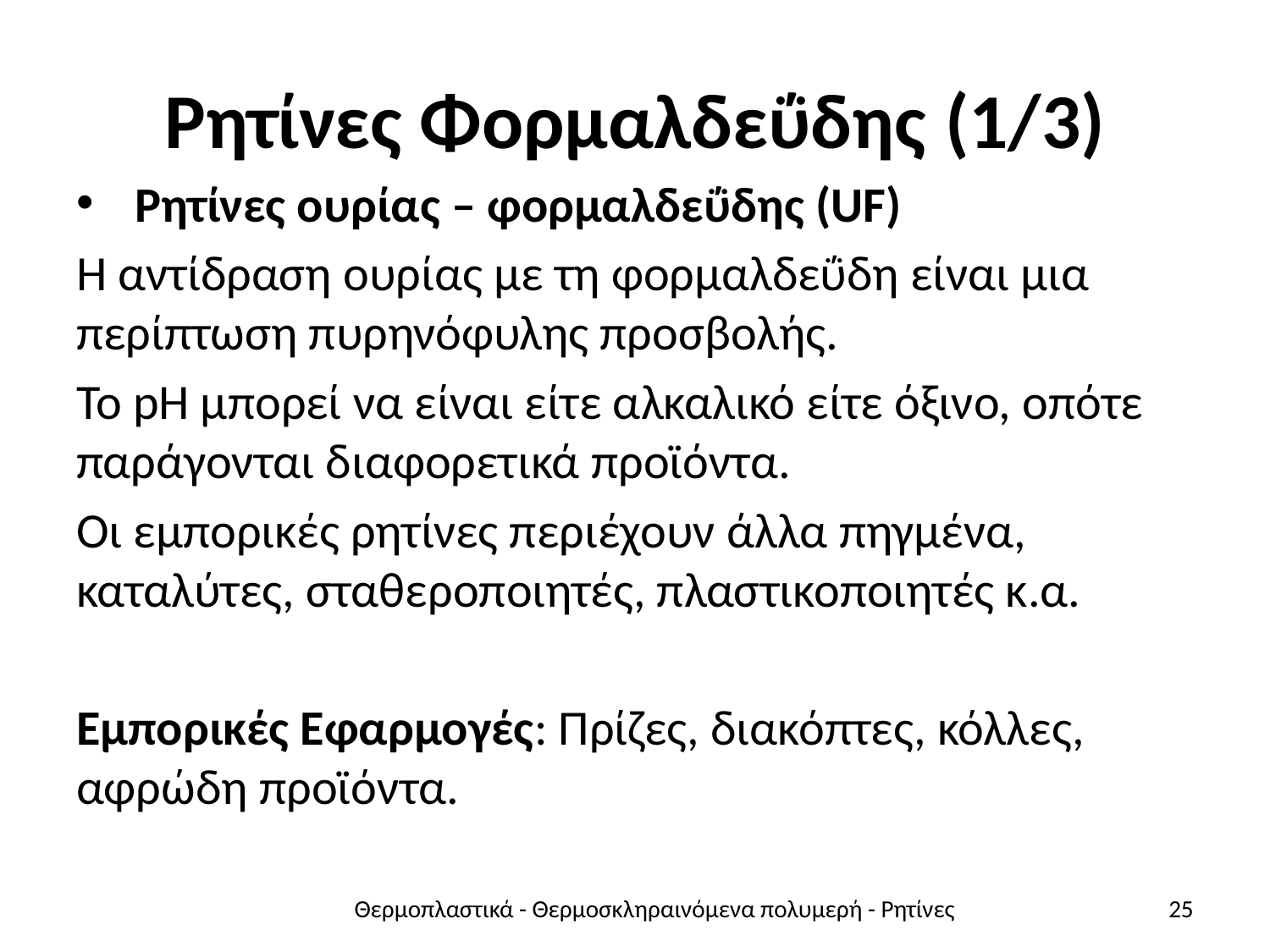

# Ρητίνες Φορμαλδεΰδης (1/3)
 Ρητίνες ουρίας – φορμαλδεΰδης (UF)
H αντίδραση ουρίας με τη φορμαλδεΰδη είναι μια περίπτωση πυρηνόφυλης προσβολής.
Το pH μπορεί να είναι είτε αλκαλικό είτε όξινο, οπότε παράγονται διαφορετικά προϊόντα.
Οι εμπορικές ρητίνες περιέχουν άλλα πηγμένα, καταλύτες, σταθεροποιητές, πλαστικοποιητές κ.α.

Εμπορικές Εφαρμογές: Πρίζες, διακόπτες, κόλλες, αφρώδη προϊόντα.

Θερμοπλαστικά - Θερμοσκληραινόμενα πολυμερή - Ρητίνες
25